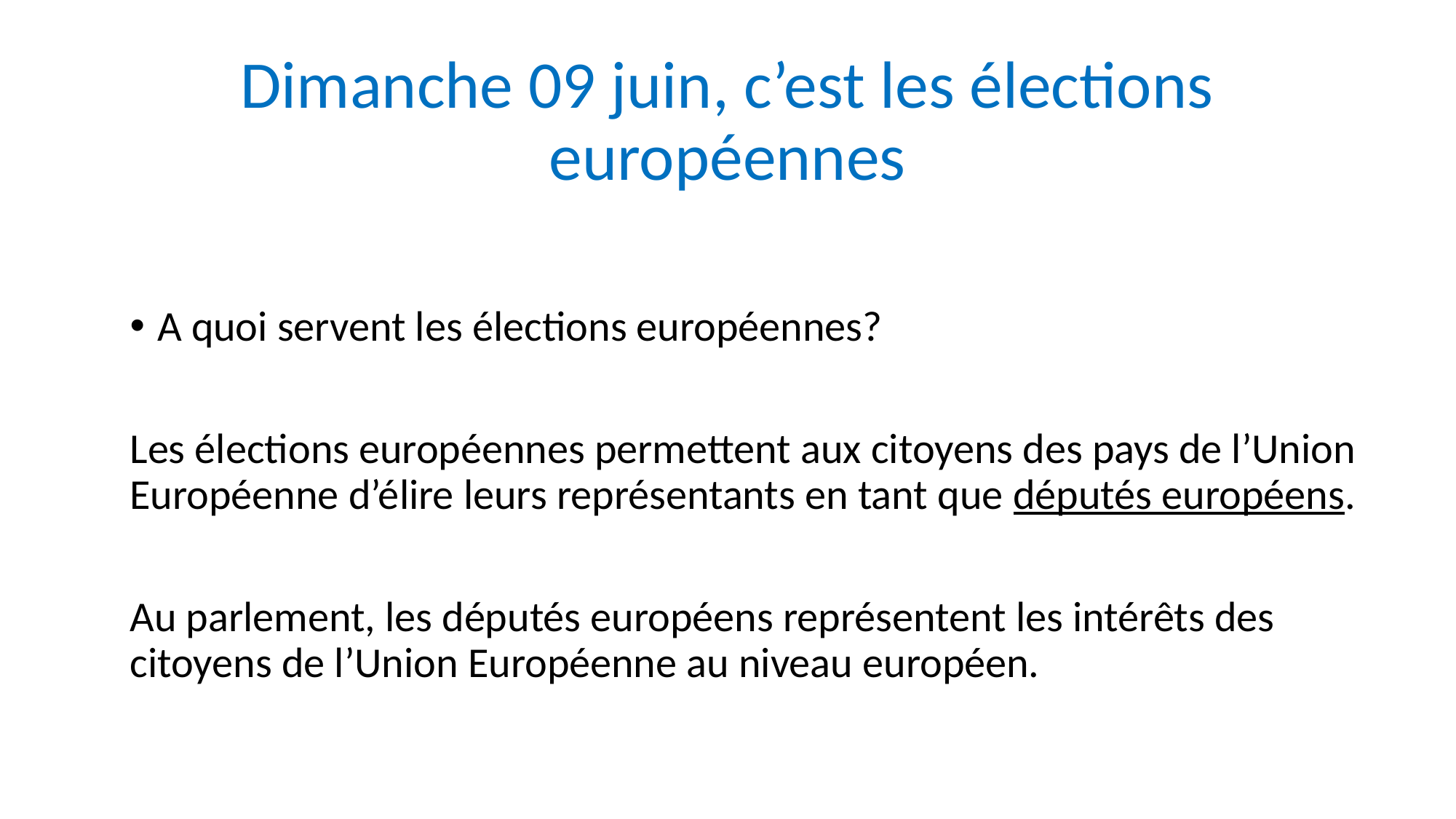

# Dimanche 09 juin, c’est les élections européennes
A quoi servent les élections européennes?

Les élections européennes permettent aux citoyens des pays de l’Union Européenne d’élire leurs représentants en tant que députés européens.

Au parlement, les députés européens représentent les intérêts des citoyens de l’Union Européenne au niveau européen.